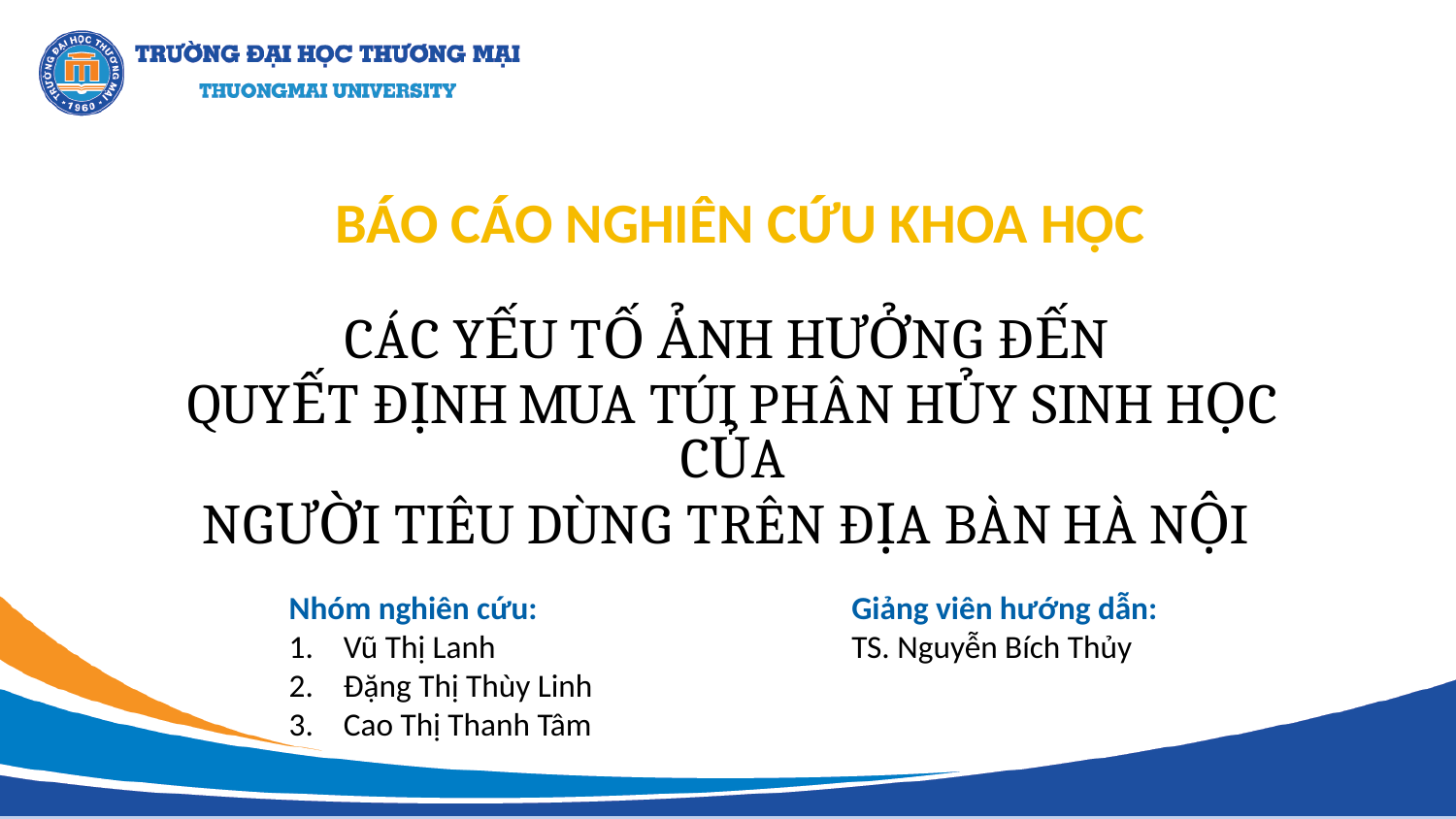

# BÁO CÁO NGHIÊN CỨU KHOA HỌC
CÁC YẾU TỐ ẢNH HƯỞNG ĐẾN
QUYẾT ĐỊNH MUA TÚI PHÂN HỦY SINH HỌC CỦA
NGƯỜI TIÊU DÙNG TRÊN ĐỊA BÀN HÀ NỘI
Nhóm nghiên cứu:
Vũ Thị Lanh
Đặng Thị Thùy Linh
Cao Thị Thanh Tâm
Giảng viên hướng dẫn:
TS. Nguyễn Bích Thủy